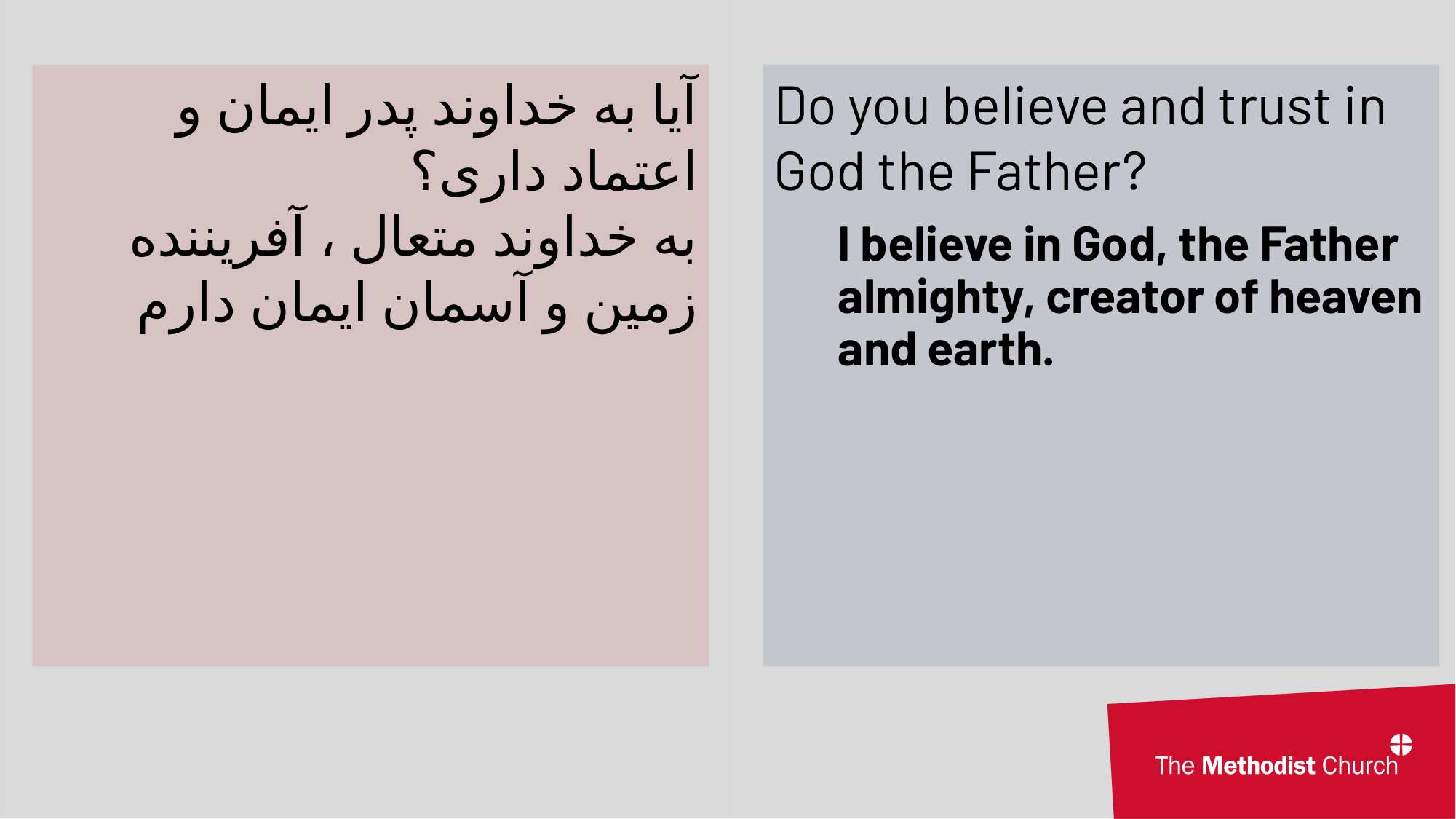

آیا به خداوند پدر ایمان و اعتماد داری؟
به خداوند متعال ، آفریننده زمین و آسمان ایمان دارم
Do you believe and trust in God the Father?
I believe in God, the Father almighty, creator of heaven and earth.